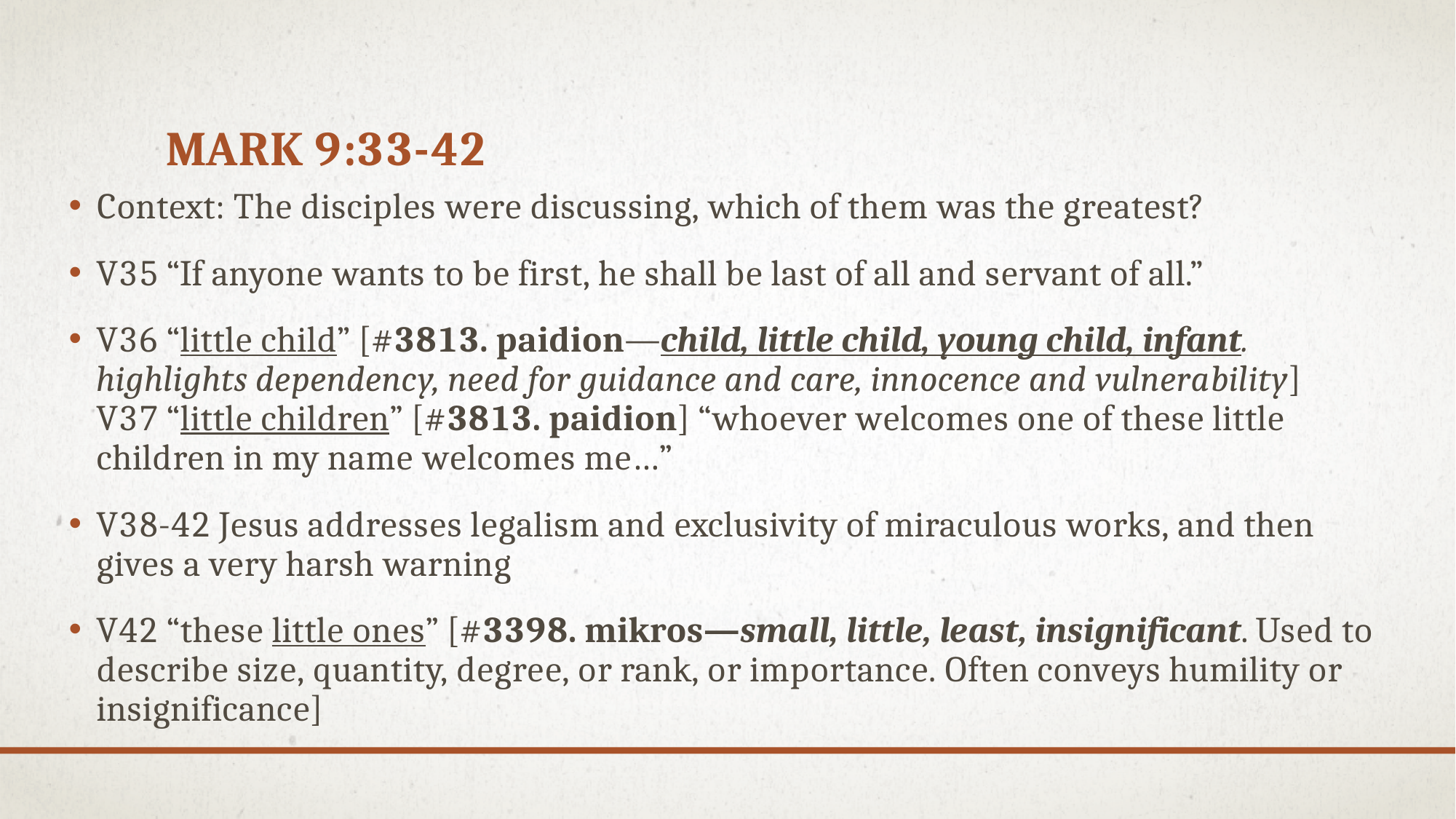

# Mark 9:33-42
Context: The disciples were discussing, which of them was the greatest?
V35 “If anyone wants to be first, he shall be last of all and servant of all.”
V36 “little child” [#3813. paidion—child, little child, young child, infant. highlights dependency, need for guidance and care, innocence and vulnerability]
V37 “little children” [#3813. paidion] “whoever welcomes one of these little children in my name welcomes me…”
V38-42 Jesus addresses legalism and exclusivity of miraculous works, and then gives a very harsh warning
V42 “these little ones” [#3398. mikros—small, little, least, insignificant. Used to describe size, quantity, degree, or rank, or importance. Often conveys humility or insignificance]